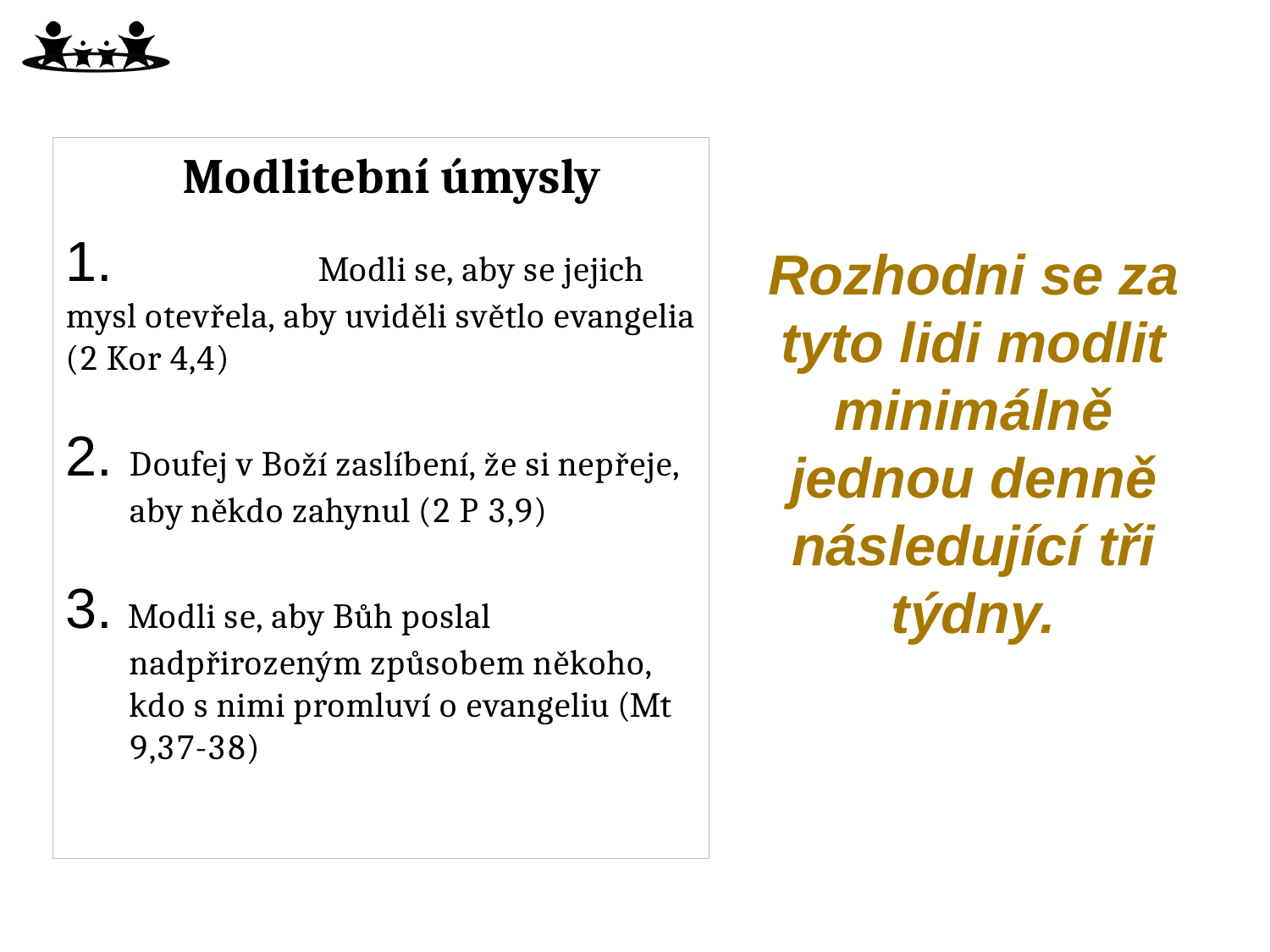

Modlitební úmysly

1. 		Modli se, aby se jejich mysl otevřela, aby uviděli světlo evangelia (2 Kor 4,4)

2. 	Doufej v Boží zaslíbení, že si nepřeje, aby někdo zahynul (2 P 3,9)

3. 	Modli se, aby Bůh poslal nadpřirozeným způsobem někoho, kdo s nimi promluví o evangeliu (Mt 9,37-38)

Rozhodni se za tyto lidi modlit minimálně jednou denně následující tři týdny.